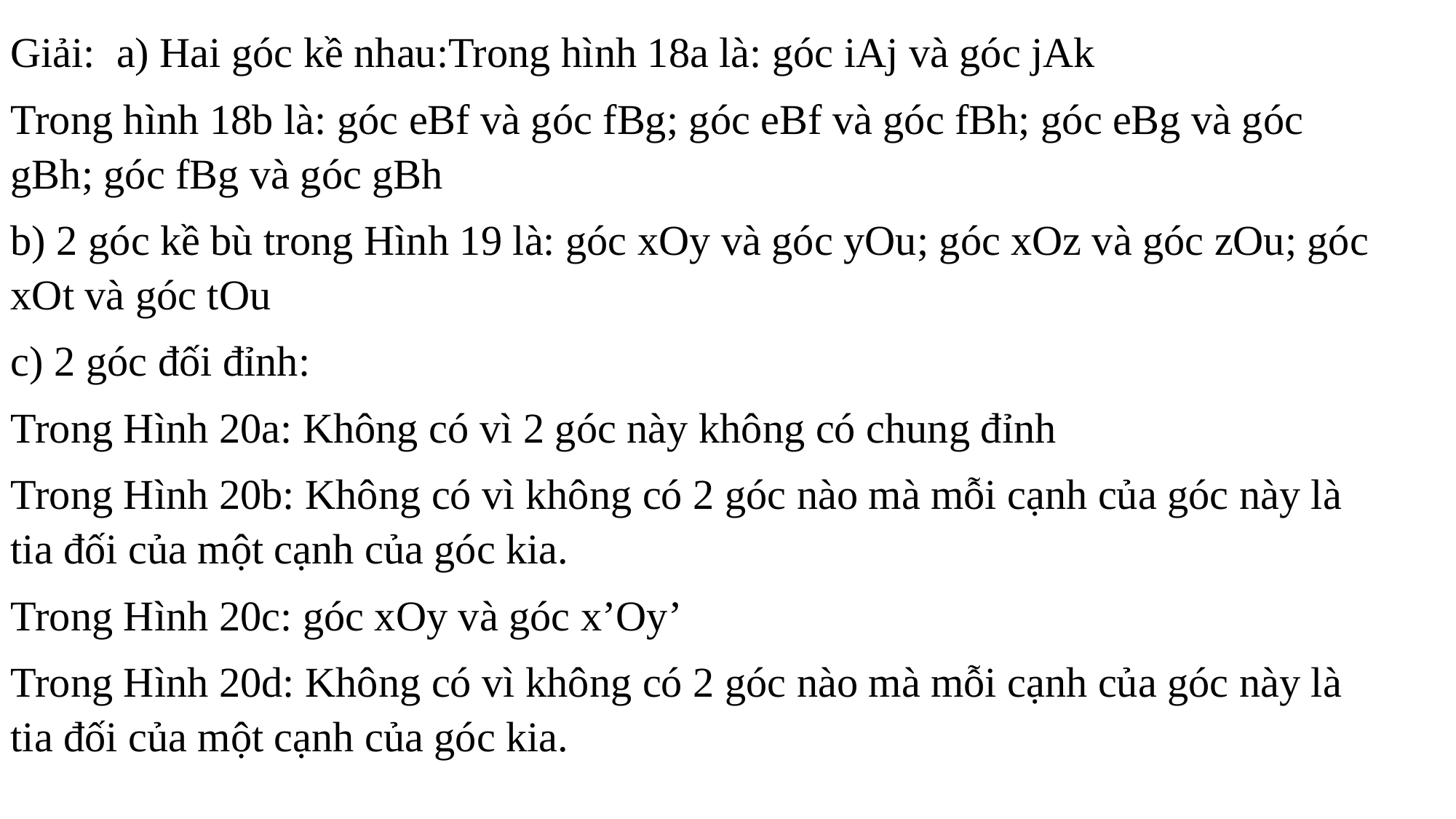

Giải:  a) Hai góc kề nhau:Trong hình 18a là: góc iAj và góc jAk
Trong hình 18b là: góc eBf và góc fBg; góc eBf và góc fBh; góc eBg và góc gBh; góc fBg và góc gBh
b) 2 góc kề bù trong Hình 19 là: góc xOy và góc yOu; góc xOz và góc zOu; góc xOt và góc tOu
c) 2 góc đối đỉnh:
Trong Hình 20a: Không có vì 2 góc này không có chung đỉnh
Trong Hình 20b: Không có vì không có 2 góc nào mà mỗi cạnh của góc này là tia đối của một cạnh của góc kia.
Trong Hình 20c: góc xOy và góc x’Oy’
Trong Hình 20d: Không có vì không có 2 góc nào mà mỗi cạnh của góc này là tia đối của một cạnh của góc kia.